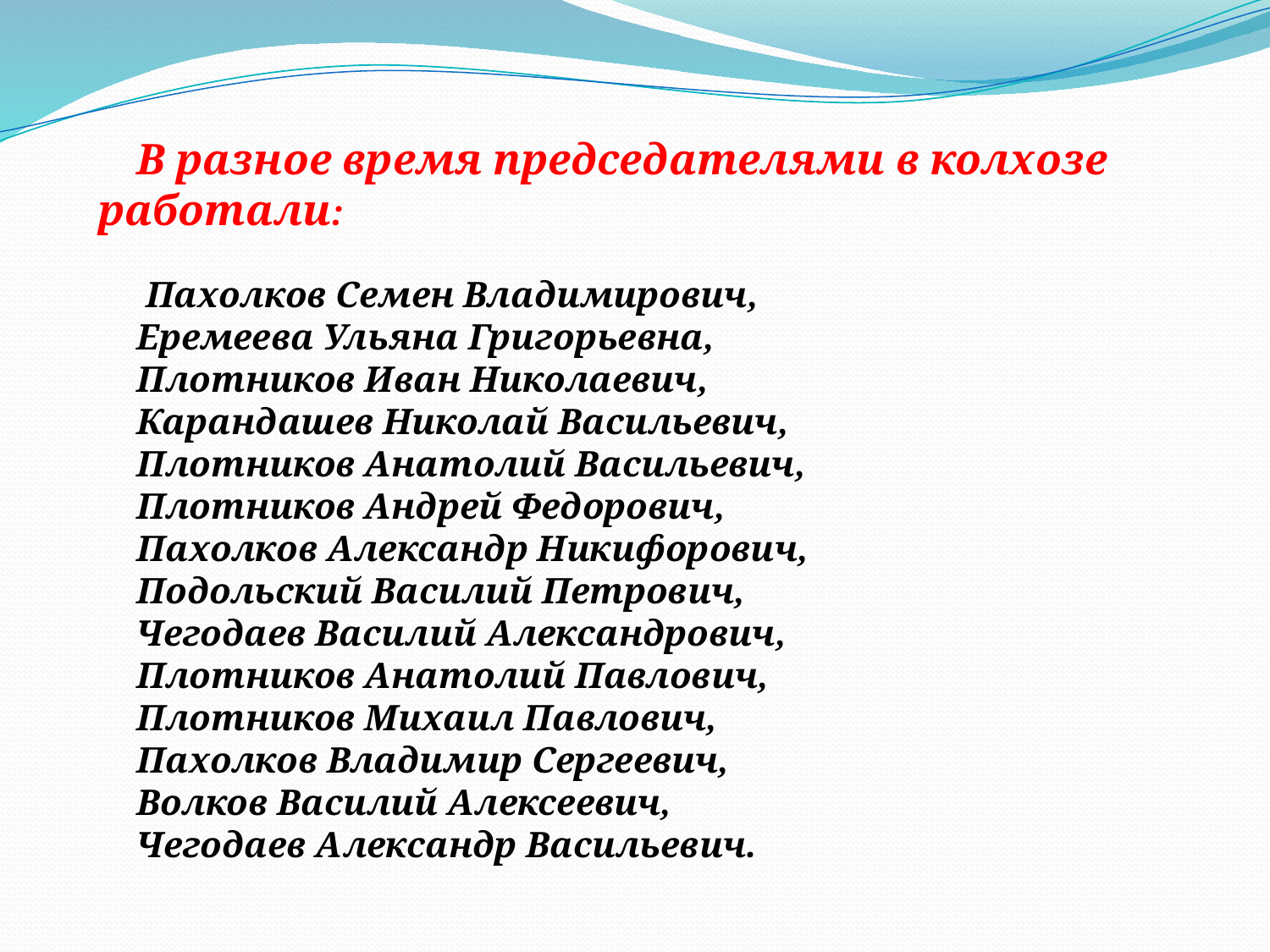

В разное время председателями в колхозе работали:

 Пахолков Семен Владимирович,
Еремеева Ульяна Григорьевна,
Плотников Иван Николаевич,
Карандашев Николай Васильевич,
Плотников Анатолий Васильевич,
Плотников Андрей Федорович,
Пахолков Александр Никифорович,
Подольский Василий Петрович,
Чегодаев Василий Александрович,
Плотников Анатолий Павлович,
Плотников Михаил Павлович,
Пахолков Владимир Сергеевич,
Волков Василий Алексеевич,
Чегодаев Александр Васильевич.